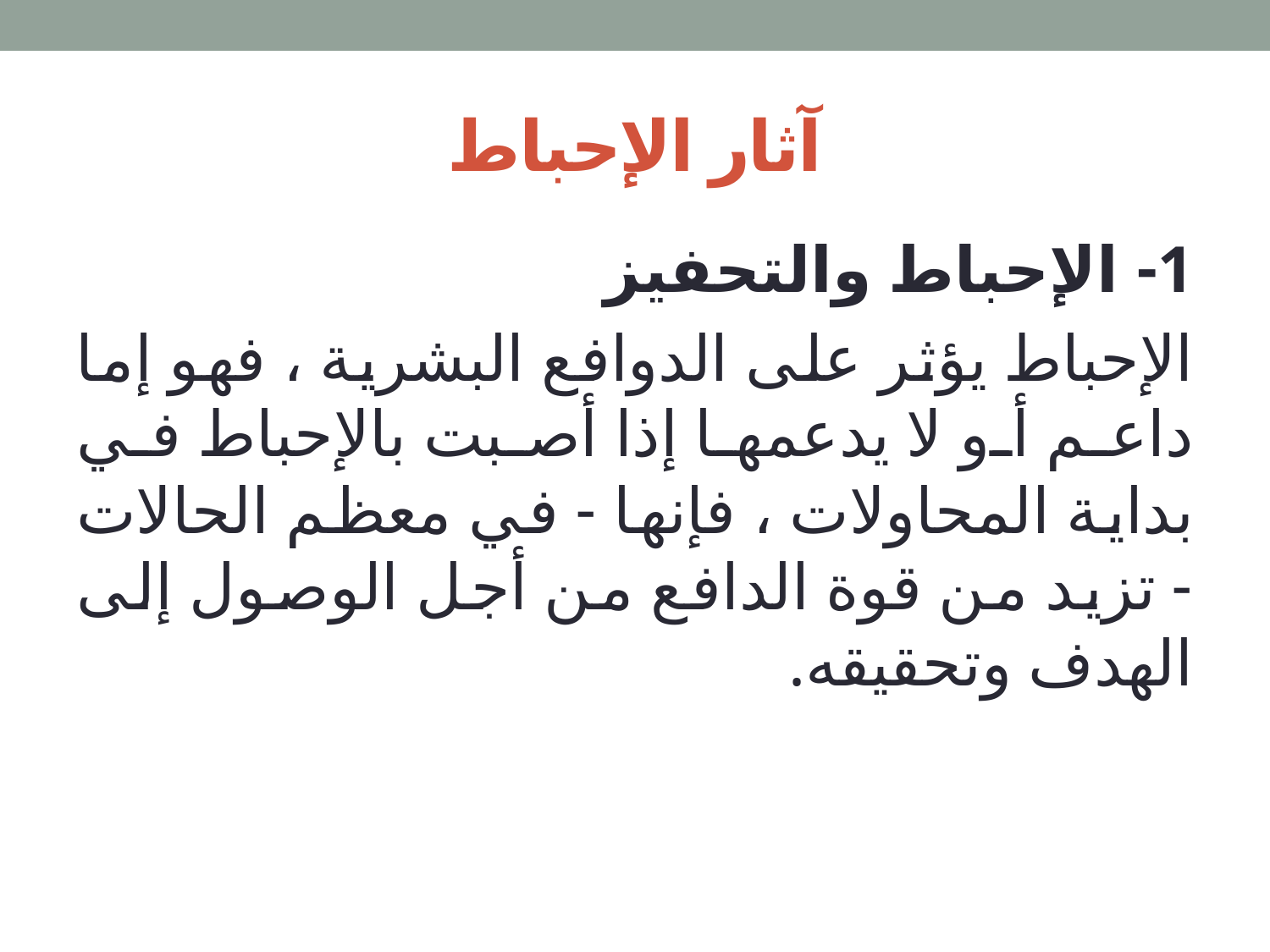

# آثار الإحباط
1- الإحباط والتحفيز
الإحباط يؤثر على الدوافع البشرية ، فهو إما داعم أو لا يدعمها إذا أصبت بالإحباط في بداية المحاولات ، فإنها - في معظم الحالات - تزيد من قوة الدافع من أجل الوصول إلى الهدف وتحقيقه.